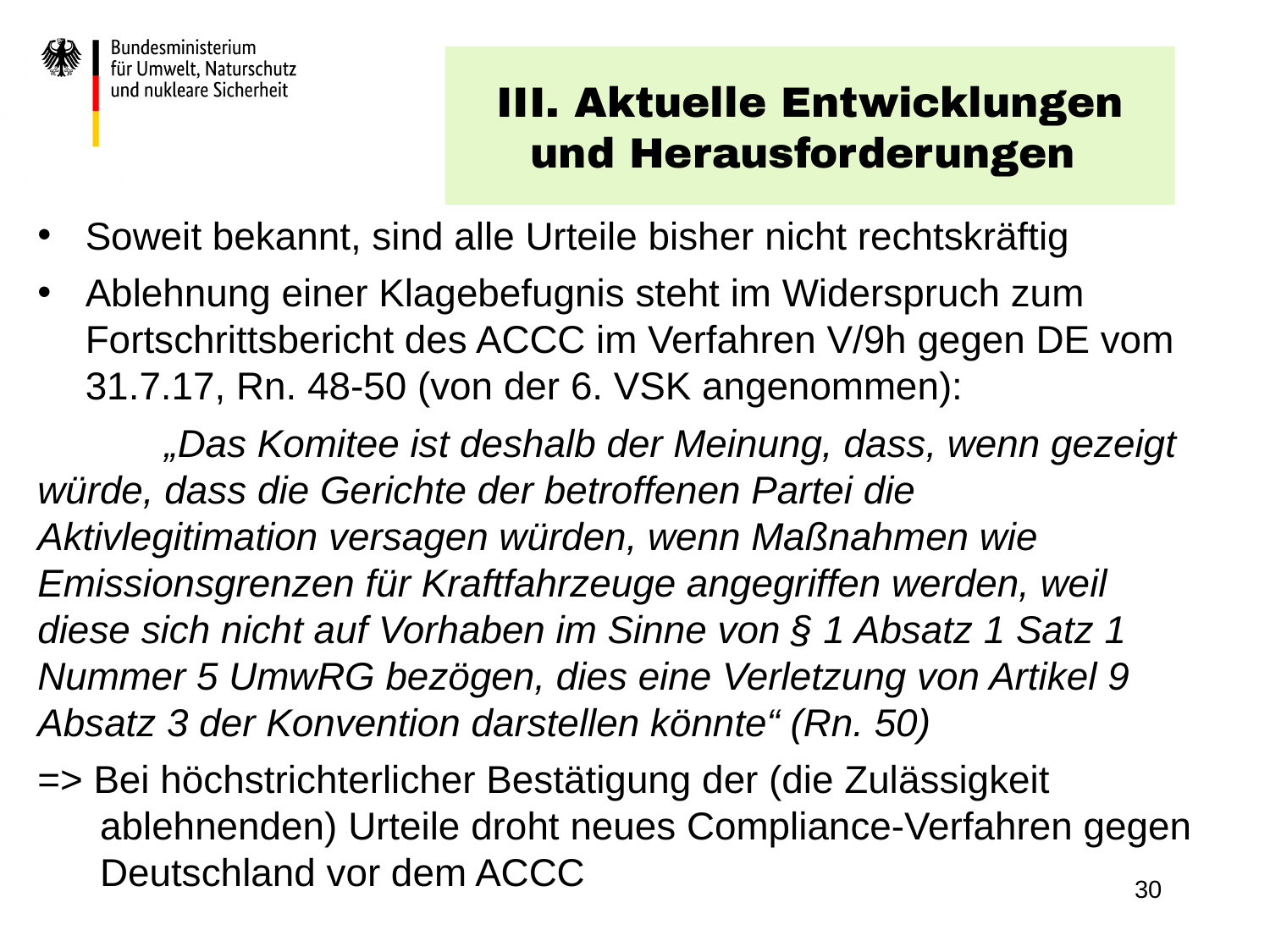

# III. Aktuelle Entwicklungen und Herausforderungen
Soweit bekannt, sind alle Urteile bisher nicht rechtskräftig
Ablehnung einer Klagebefugnis steht im Widerspruch zum Fortschrittsbericht des ACCC im Verfahren V/9h gegen DE vom 31.7.17, Rn. 48-50 (von der 6. VSK angenommen):
	„Das Komitee ist deshalb der Meinung, dass, wenn gezeigt	würde, dass die Gerichte der betroffenen Partei die 	Aktivlegitimation versagen würden, wenn Maßnahmen wie 	Emissionsgrenzen für Kraftfahrzeuge angegriffen werden, weil 	diese sich nicht auf Vorhaben im Sinne von § 1 Absatz 1 Satz 1 	Nummer 5 UmwRG bezögen, dies eine Verletzung von Artikel 9 	Absatz 3 der Konvention darstellen könnte“ (Rn. 50)
=> Bei höchstrichterlicher Bestätigung der (die Zulässigkeit ablehnenden) Urteile droht neues Compliance-Verfahren gegen Deutschland vor dem ACCC
30